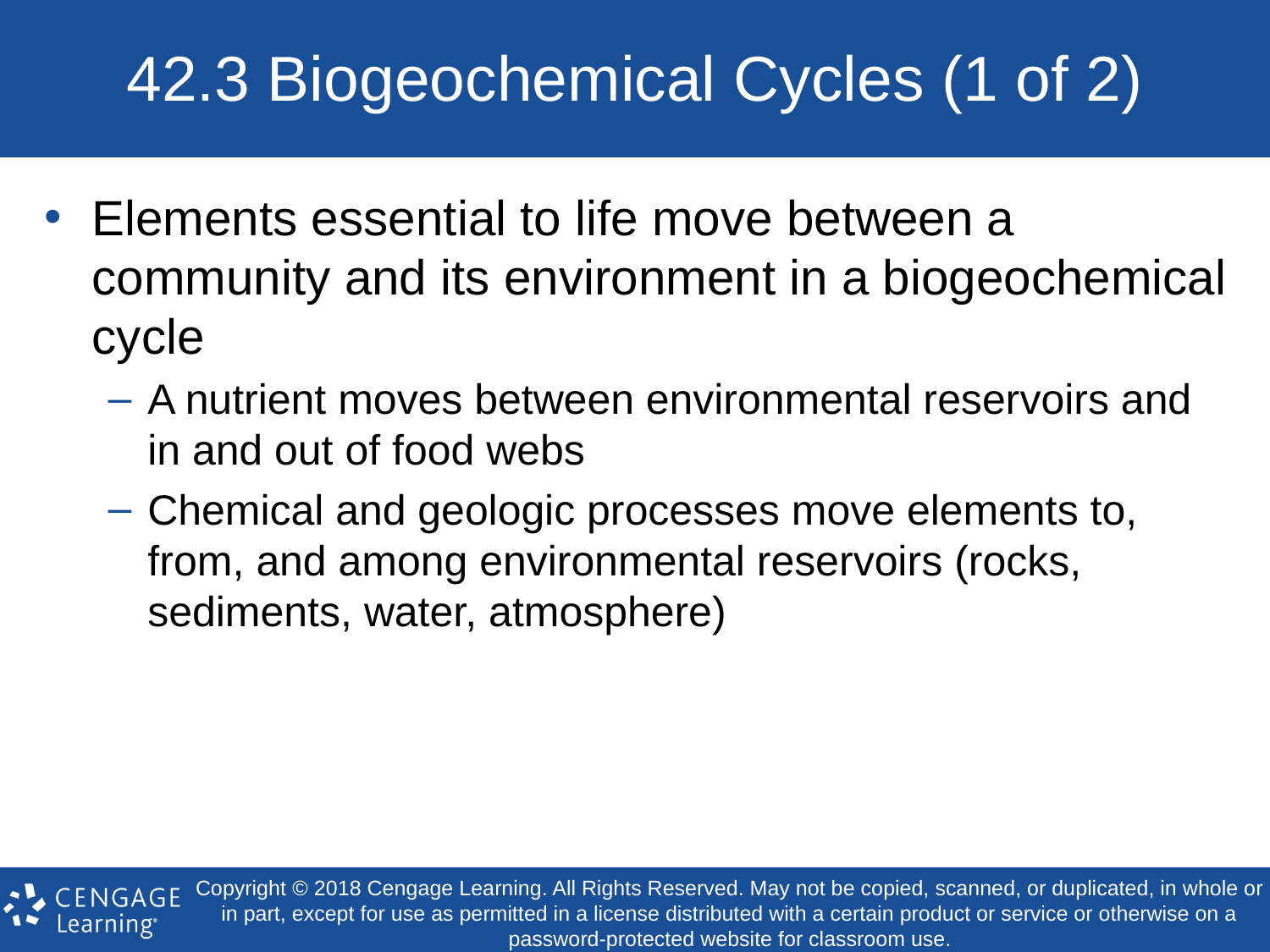

# 42.3 Biogeochemical Cycles (1 of 2)
Elements essential to life move between a community and its environment in a biogeochemical cycle
A nutrient moves between environmental reservoirs and in and out of food webs
Chemical and geologic processes move elements to, from, and among environmental reservoirs (rocks, sediments, water, atmosphere)